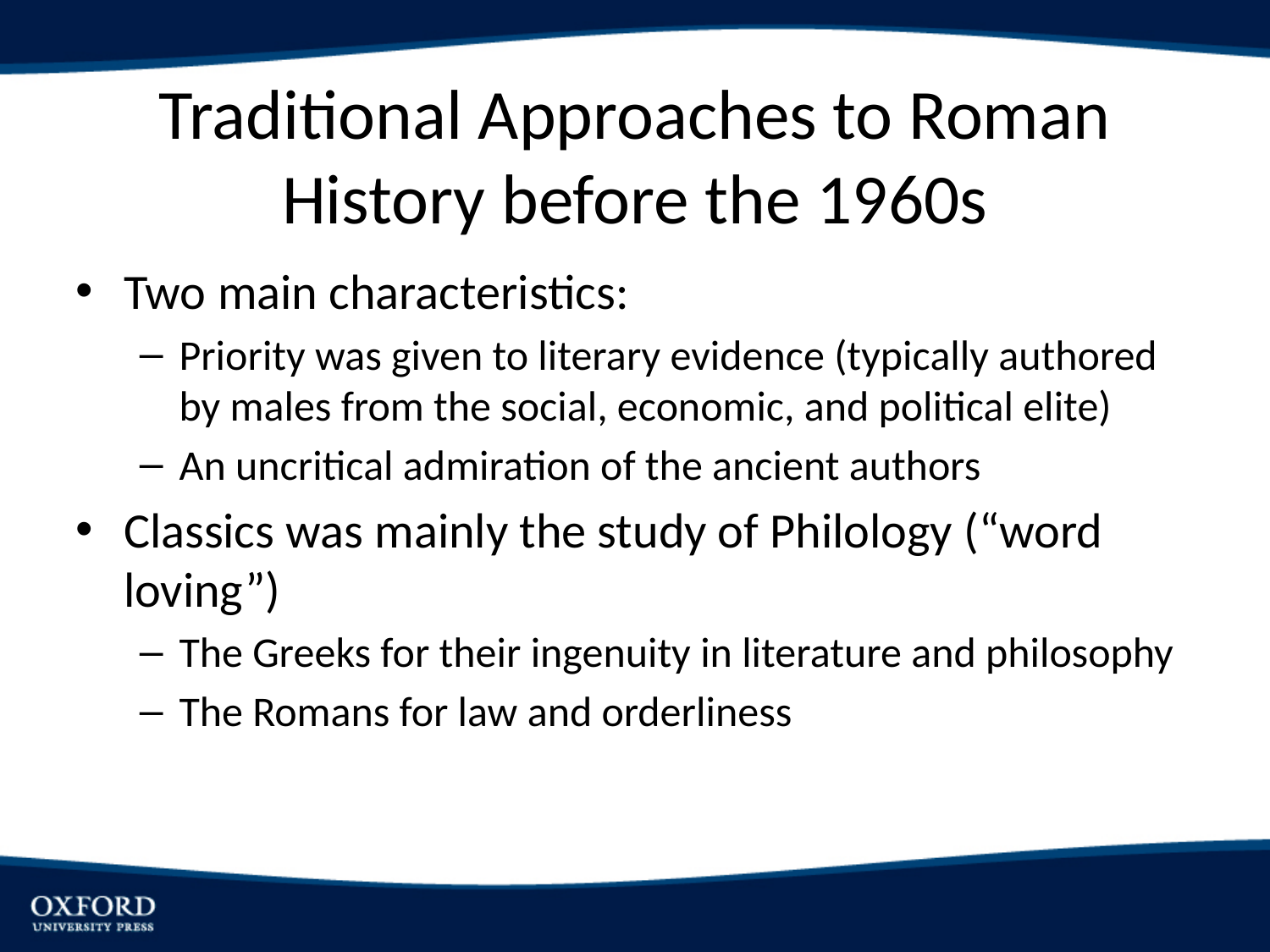

# Traditional Approaches to Roman History before the 1960s
Two main characteristics:
Priority was given to literary evidence (typically authored by males from the social, economic, and political elite)
An uncritical admiration of the ancient authors
Classics was mainly the study of Philology (“word loving”)
The Greeks for their ingenuity in literature and philosophy
The Romans for law and orderliness